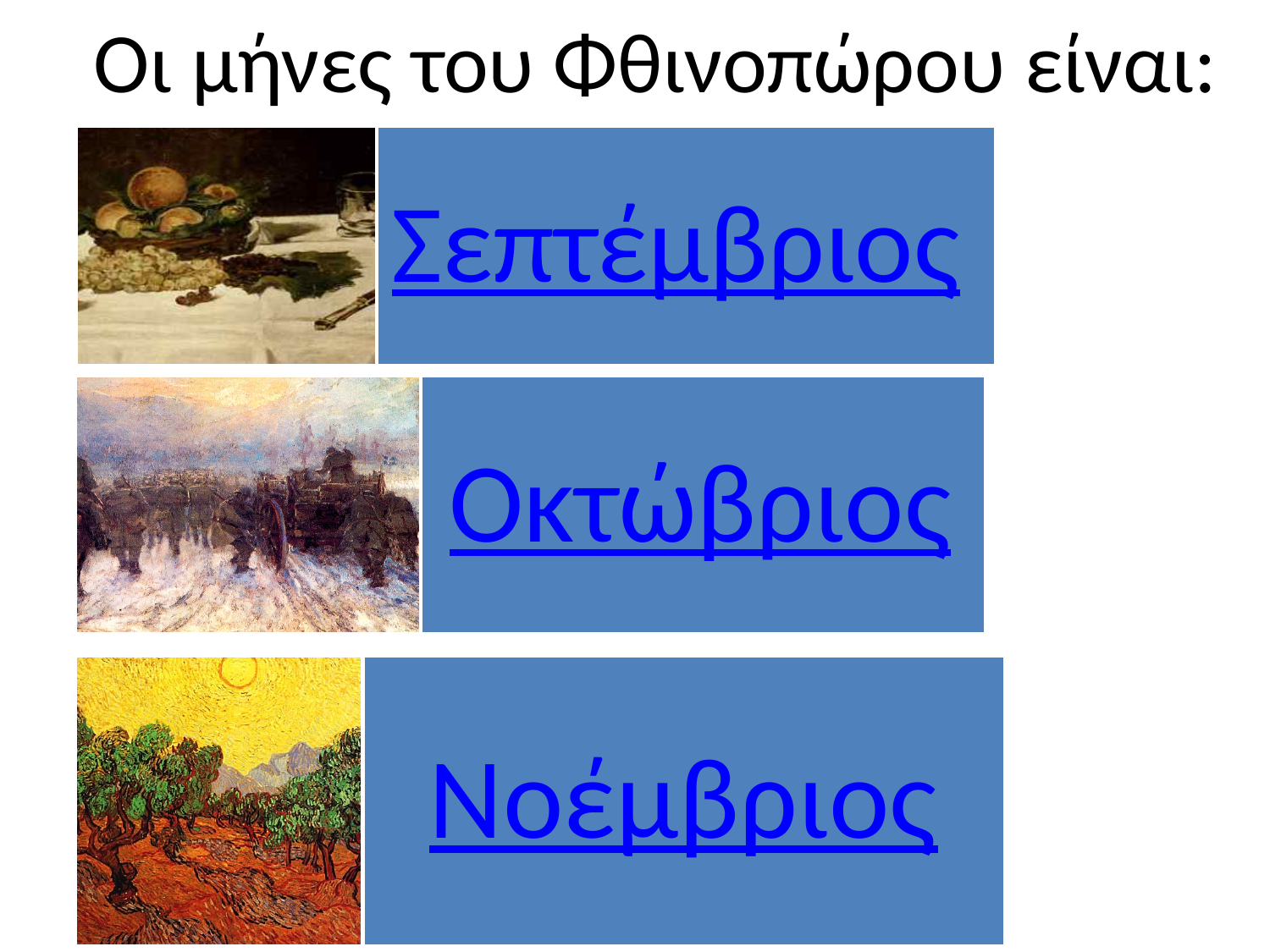

Οι μήνες του Φθινοπώρου είναι:
Σεπτέμβριος
Οκτώβριος
Νοέμβριος